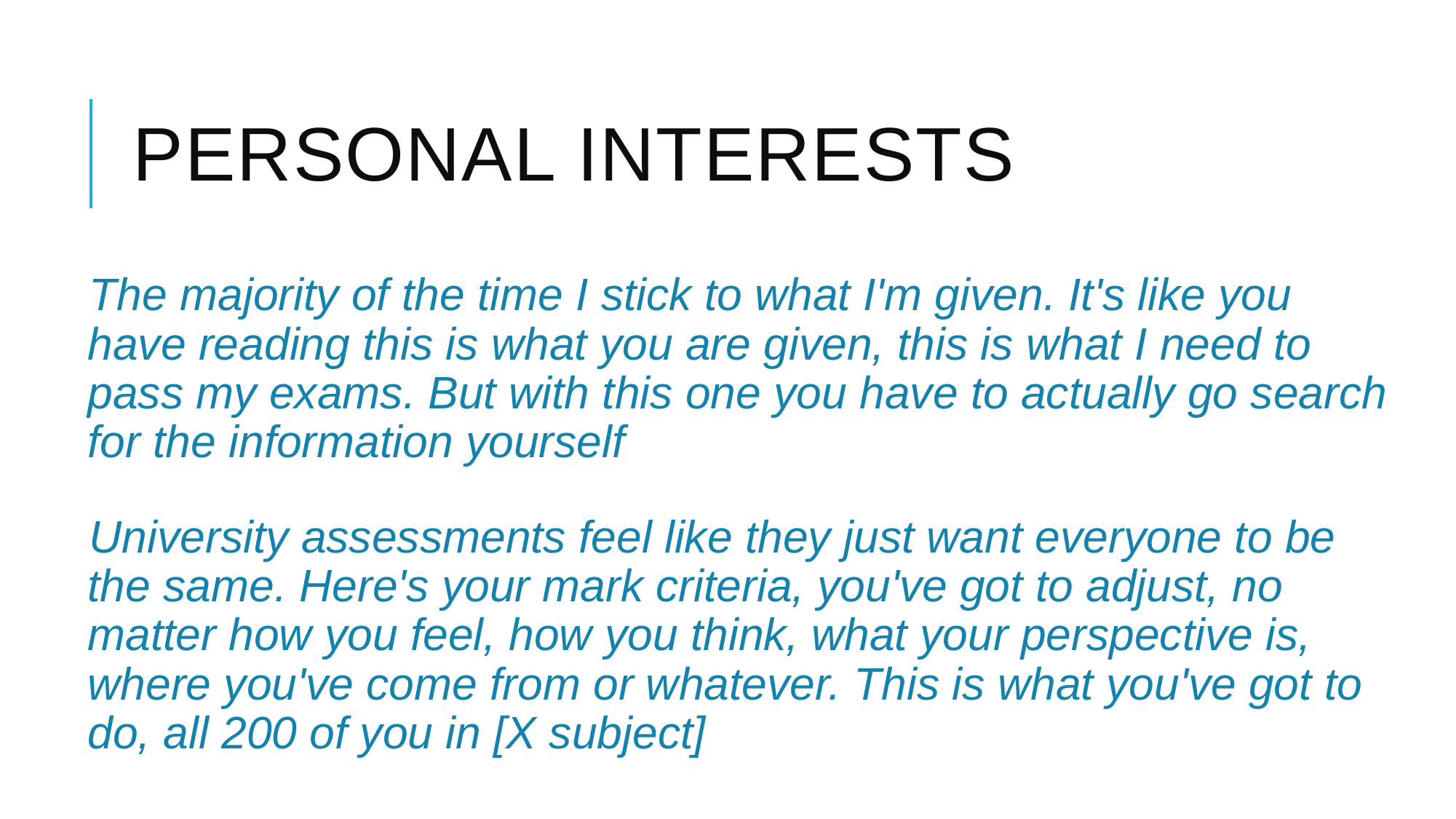

# personal interests
The majority of the time I stick to what I'm given. It's like you have reading this is what you are given, this is what I need to pass my exams. But with this one you have to actually go search for the information yourself
University assessments feel like they just want everyone to be the same. Here's your mark criteria, you've got to adjust, no matter how you feel, how you think, what your perspective is, where you've come from or whatever. This is what you've got to do, all 200 of you in [X subject]